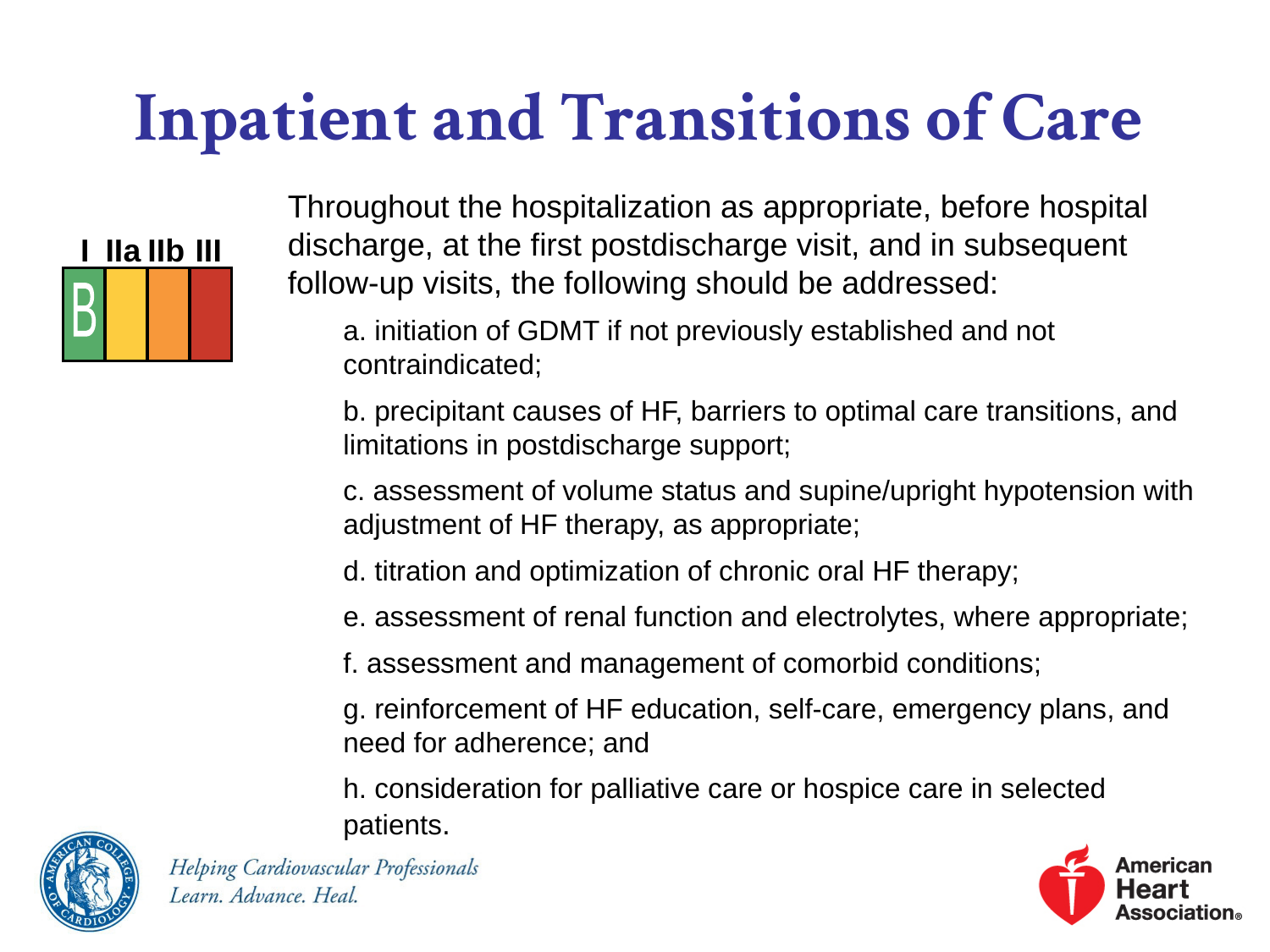

# Inpatient and Transitions of Care
Throughout the hospitalization as appropriate, before hospital discharge, at the first postdischarge visit, and in subsequent follow-up visits, the following should be addressed:
a. initiation of GDMT if not previously established and not contraindicated;
b. precipitant causes of HF, barriers to optimal care transitions, and limitations in postdischarge support;
c. assessment of volume status and supine/upright hypotension with adjustment of HF therapy, as appropriate;
d. titration and optimization of chronic oral HF therapy;
e. assessment of renal function and electrolytes, where appropriate;
f. assessment and management of comorbid conditions;
g. reinforcement of HF education, self-care, emergency plans, and need for adherence; and
h. consideration for palliative care or hospice care in selected patients.
I
IIa
IIb
III

B